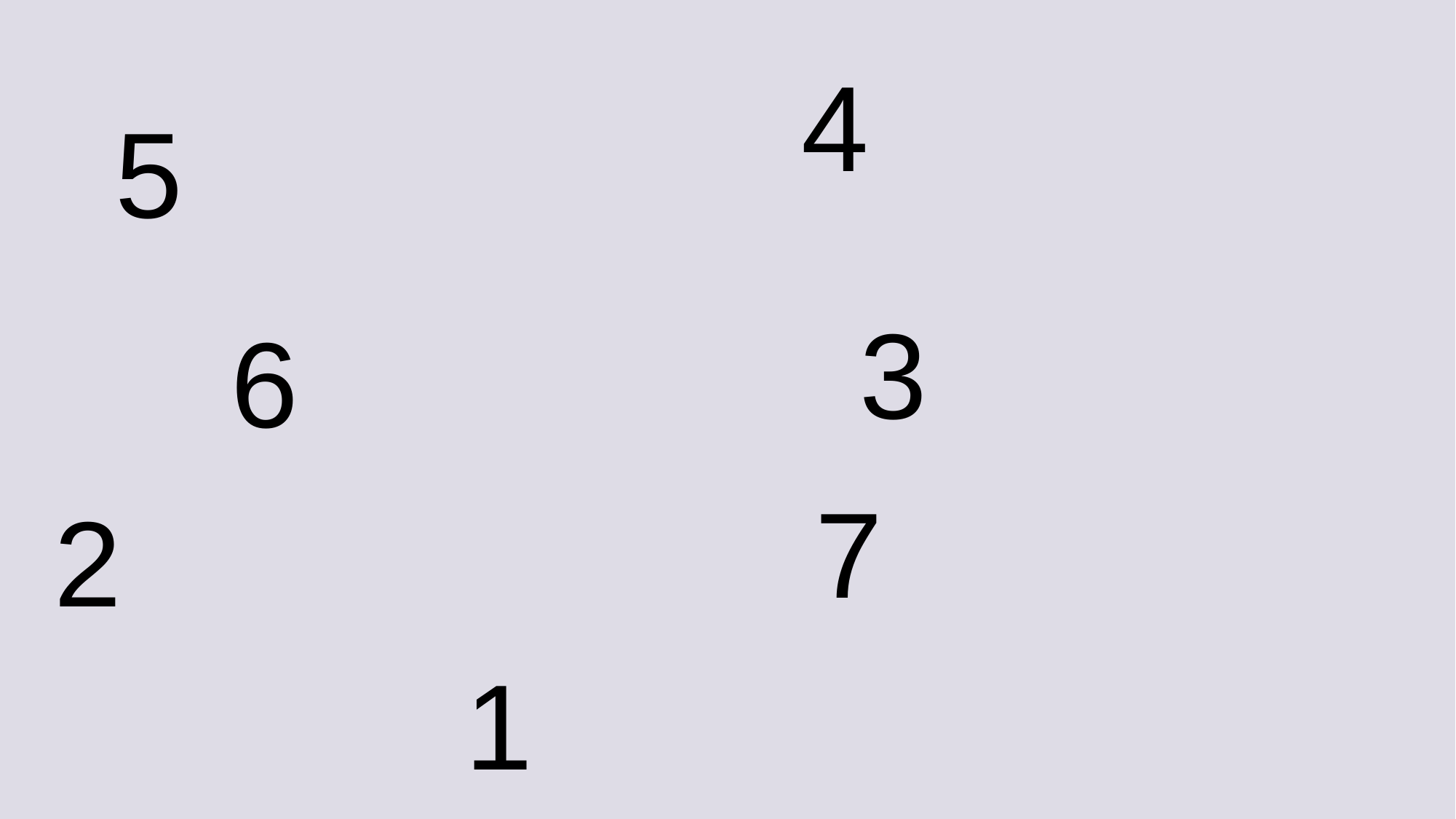

4
5
3
6
7
2
1